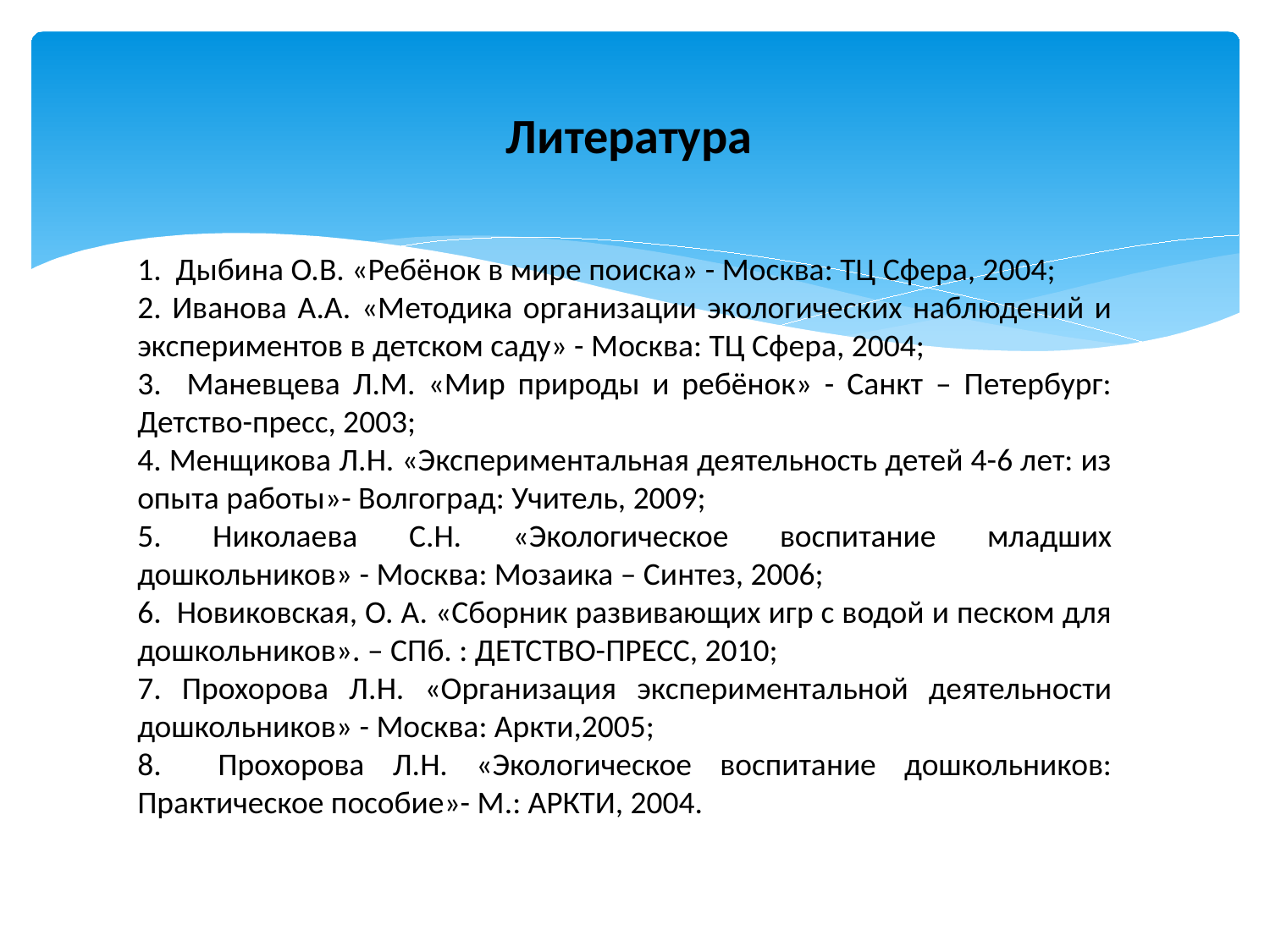

# Литература

1.  Дыбина О.В. «Ребёнок в мире поиска» - Москва: ТЦ Сфера, 2004;
2. Иванова А.А. «Методика организации экологических наблюдений и экспериментов в детском саду» - Москва: ТЦ Сфера, 2004;
3.  Маневцева Л.М. «Мир природы и ребёнок» - Санкт – Петербург: Детство-пресс, 2003;
4. Менщикова Л.Н. «Экспериментальная деятельность детей 4-6 лет: из опыта работы»- Волгоград: Учитель, 2009;
5. Николаева С.Н. «Экологическое воспитание младших дошкольников» - Москва: Мозаика – Синтез, 2006;
6.  Новиковская, О. А. «Сборник развивающих игр с водой и песком для дошкольников». – СПб. : ДЕТСТВО-ПРЕСС, 2010;
7. Прохорова Л.Н. «Организация экспериментальной деятельности дошкольников» - Москва: Аркти,2005;
8.  Прохорова Л.Н. «Экологическое воспитание дошкольников: Практическое пособие»- М.: АРКТИ, 2004.